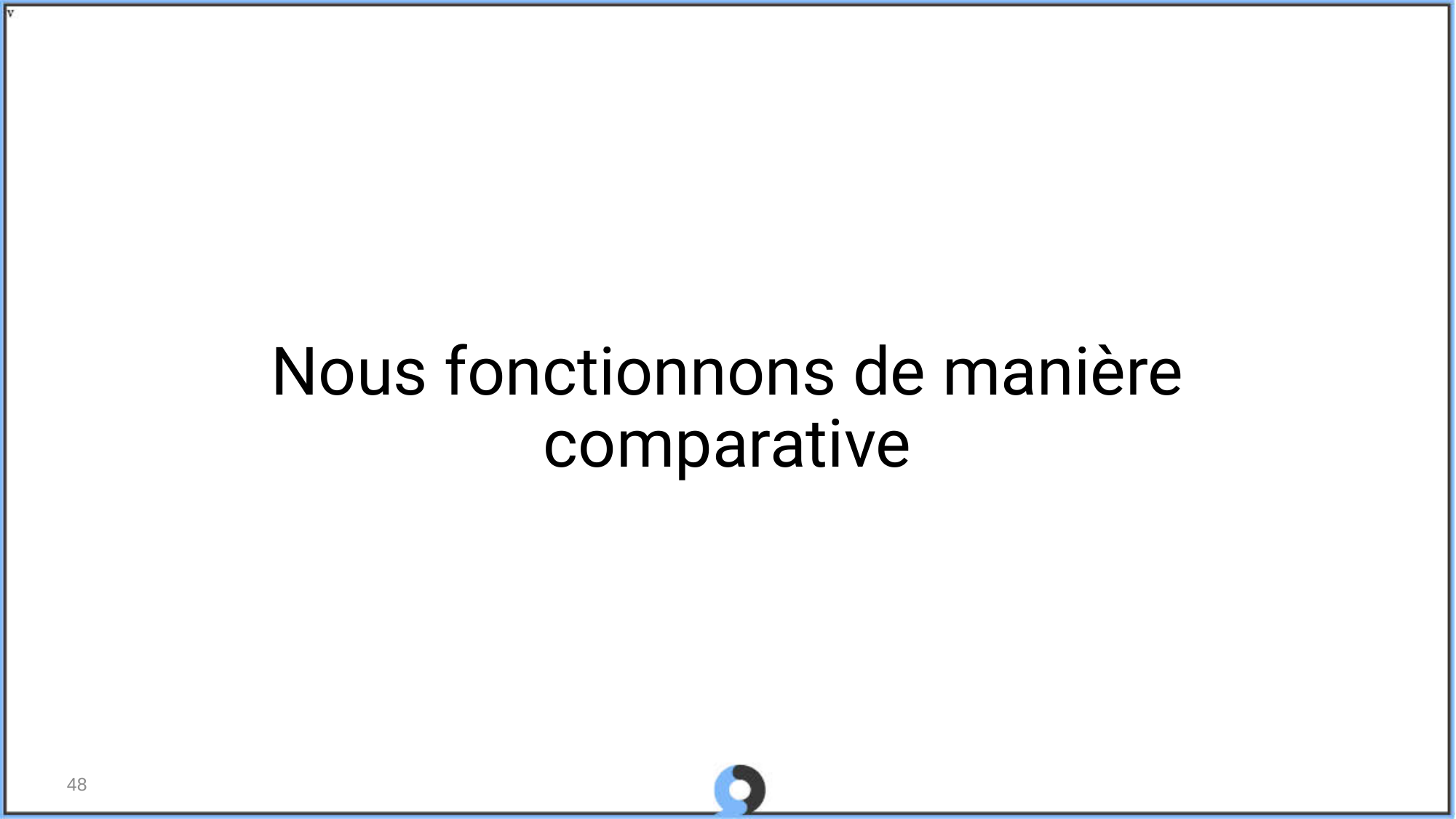

# Nous fonctionnons de manière comparative
48